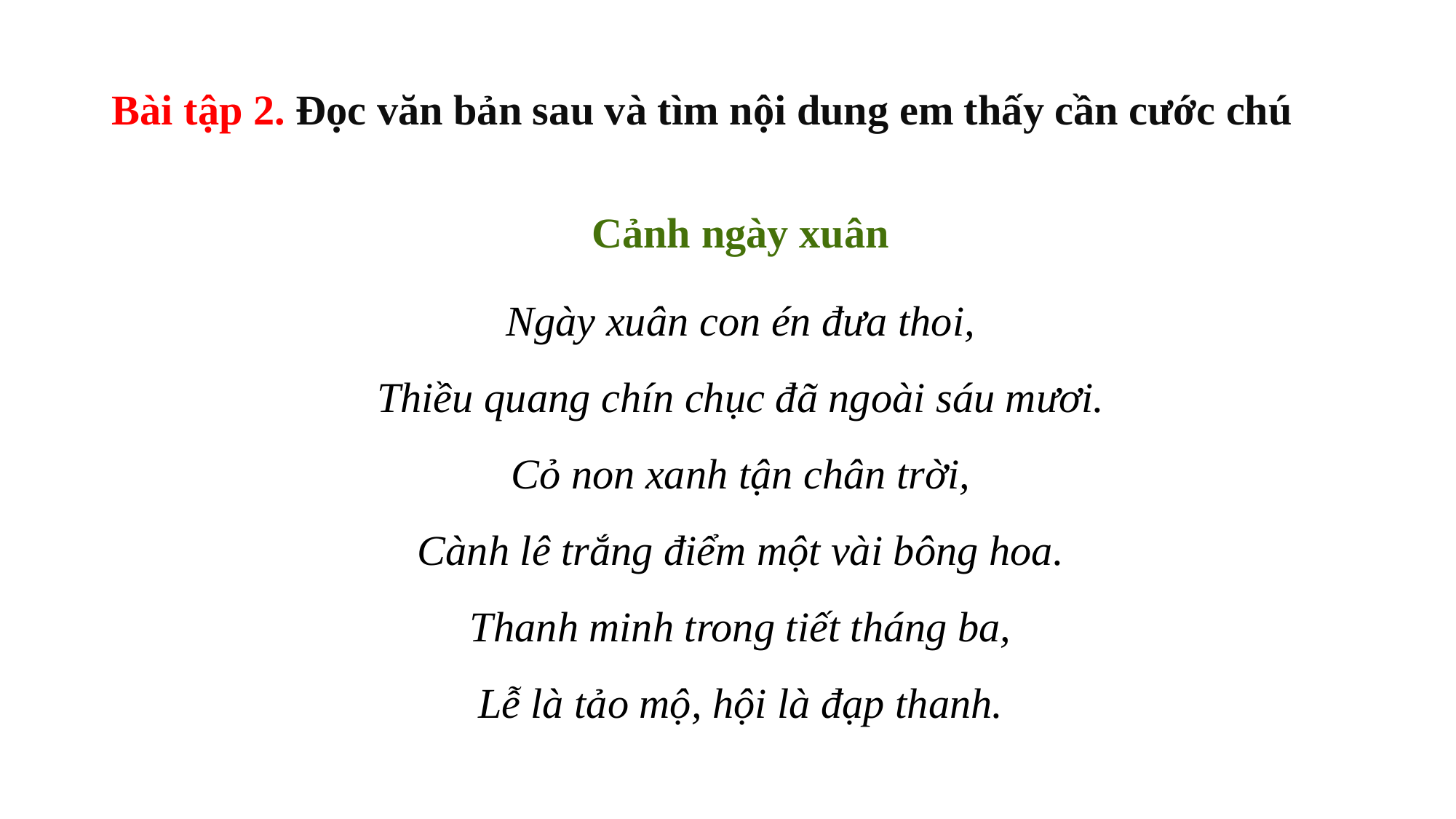

Bài tập 2. Đọc văn bản sau và tìm nội dung em thấy cần cước chú
Cảnh ngày xuân
Ngày xuân con én đưa thoi,
Thiều quang chín chục đã ngoài sáu mươi.
Cỏ non xanh tận chân trời,
Cành lê trắng điểm một vài bông hoa.
Thanh minh trong tiết tháng ba,
Lễ là tảo mộ, hội là đạp thanh.